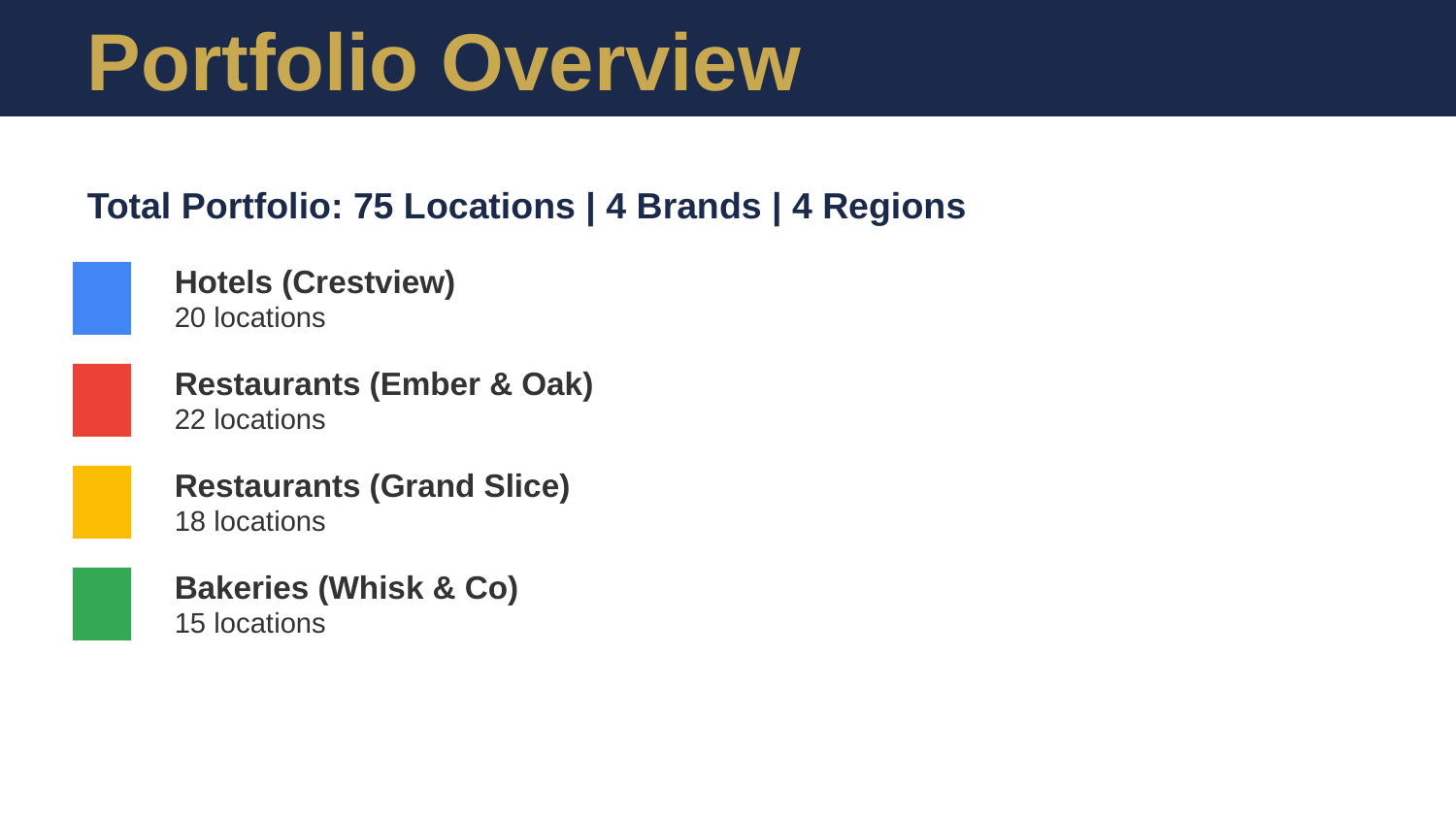

Portfolio Overview
Total Portfolio: 75 Locations | 4 Brands | 4 Regions

Hotels (Crestview)
20 locations

Restaurants (Ember & Oak)
22 locations

Restaurants (Grand Slice)
18 locations

Bakeries (Whisk & Co)
15 locations